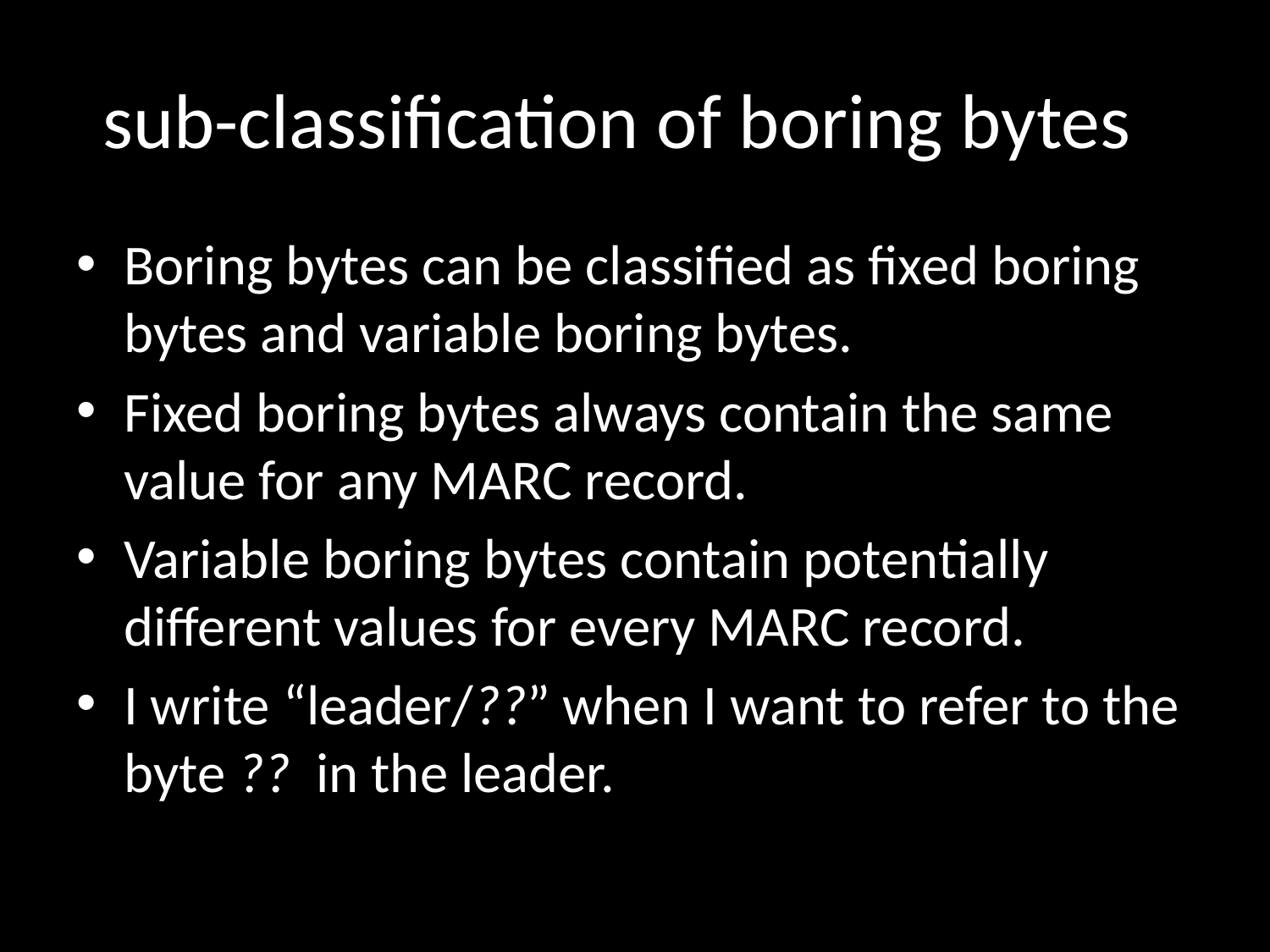

# sub-classification of boring bytes
Boring bytes can be classified as fixed boring bytes and variable boring bytes.
Fixed boring bytes always contain the same value for any MARC record.
Variable boring bytes contain potentially different values for every MARC record.
I write “leader/??” when I want to refer to the byte ??  in the leader.